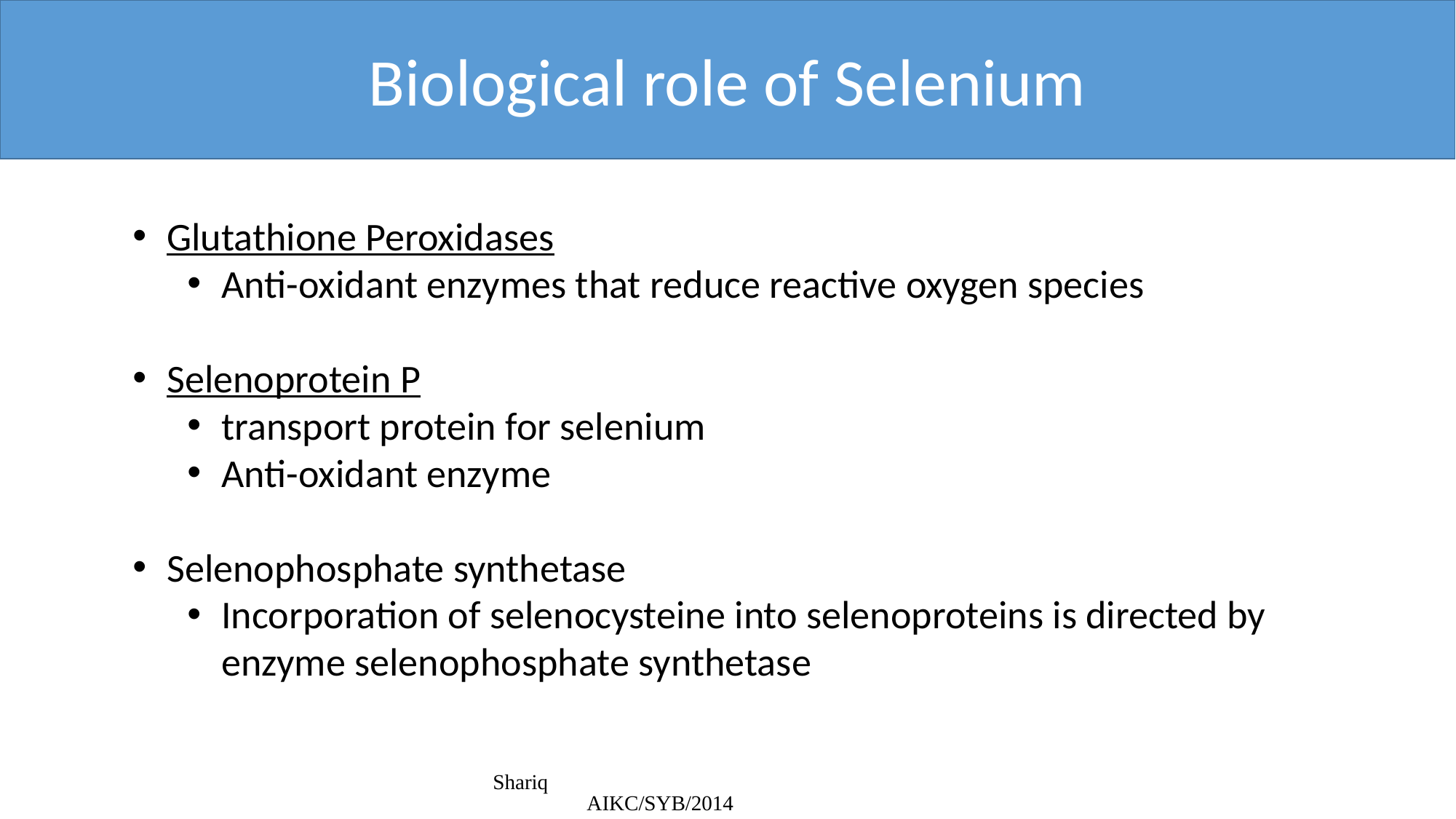

Biological role of Selenium
Glutathione Peroxidases
Anti-oxidant enzymes that reduce reactive oxygen species

Selenoprotein P
transport protein for selenium
Anti-oxidant enzyme

Selenophosphate synthetase
Incorporation of selenocysteine into selenoproteins is directed by enzyme selenophosphate synthetase

Shariq                                                                                                AIKC/SYB/2014